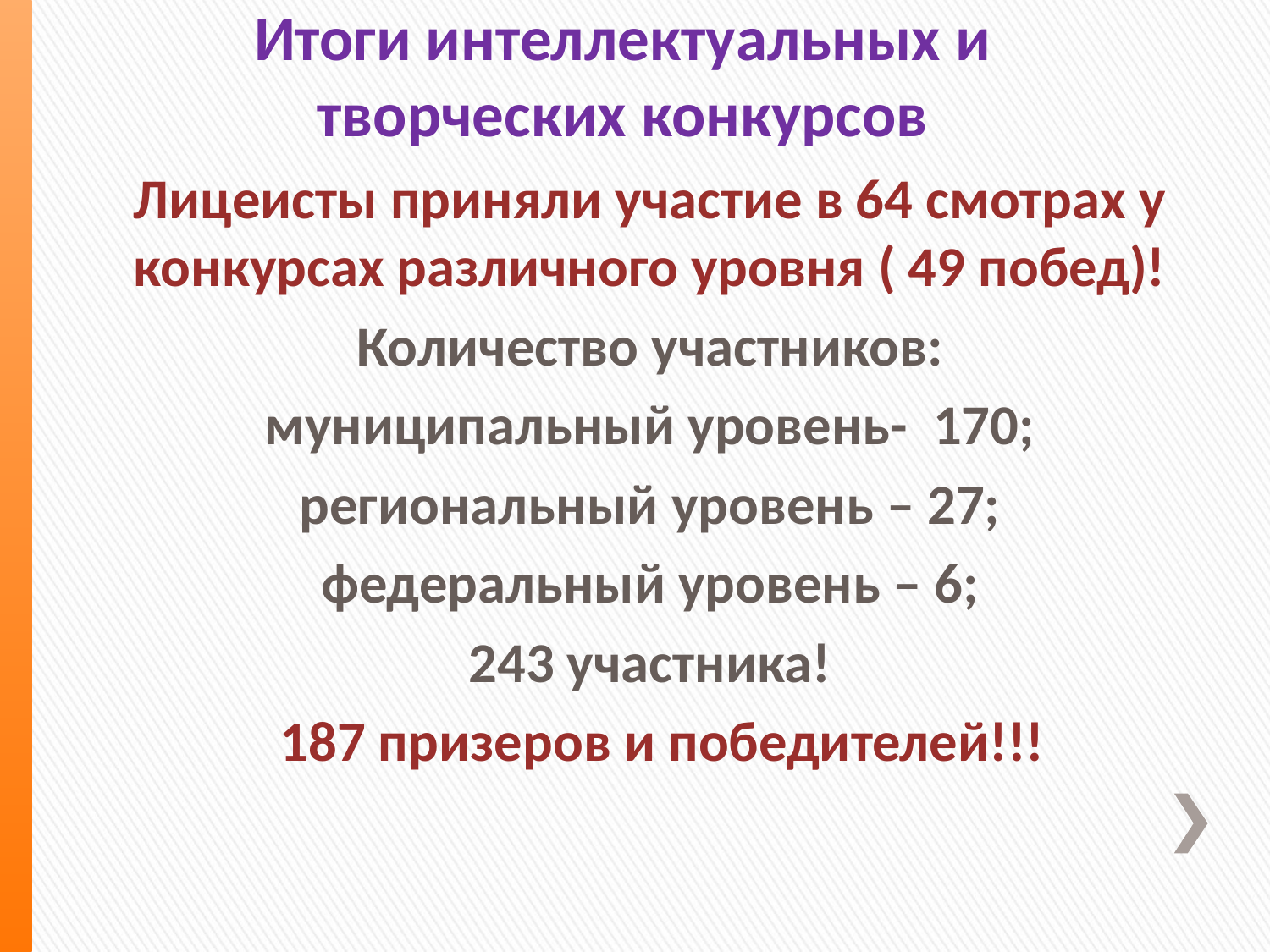

# Итоги интеллектуальных и творческих конкурсов
Лицеисты приняли участие в 64 смотрах у конкурсах различного уровня ( 49 побед)!
Количество участников:
муниципальный уровень-  170;
региональный уровень – 27;
федеральный уровень – 6;
243 участника!
  187 призеров и победителей!!!